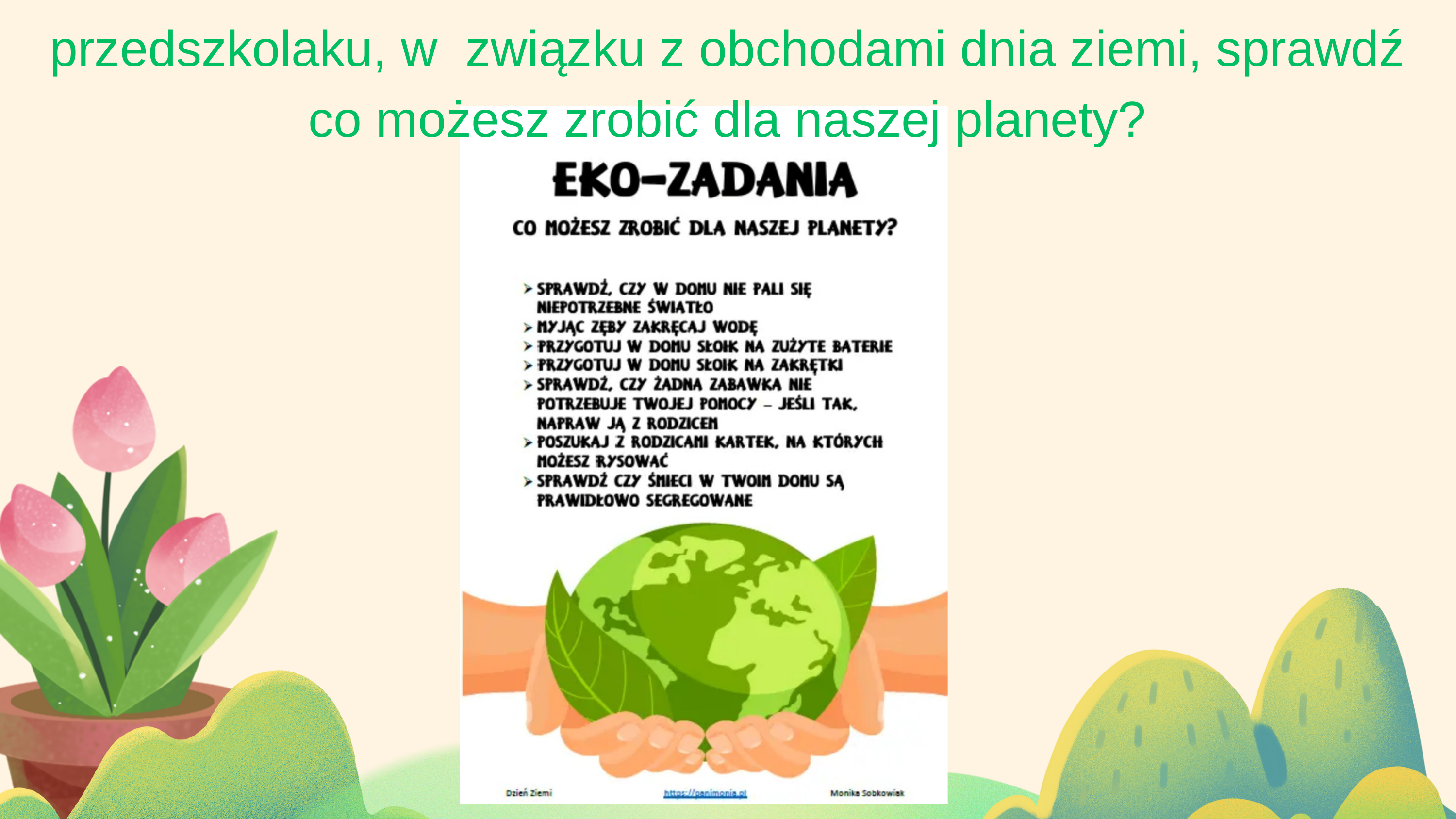

przedszkolaku, w  związku z obchodami dnia ziemi, sprawdź co możesz zrobić dla naszej planety?